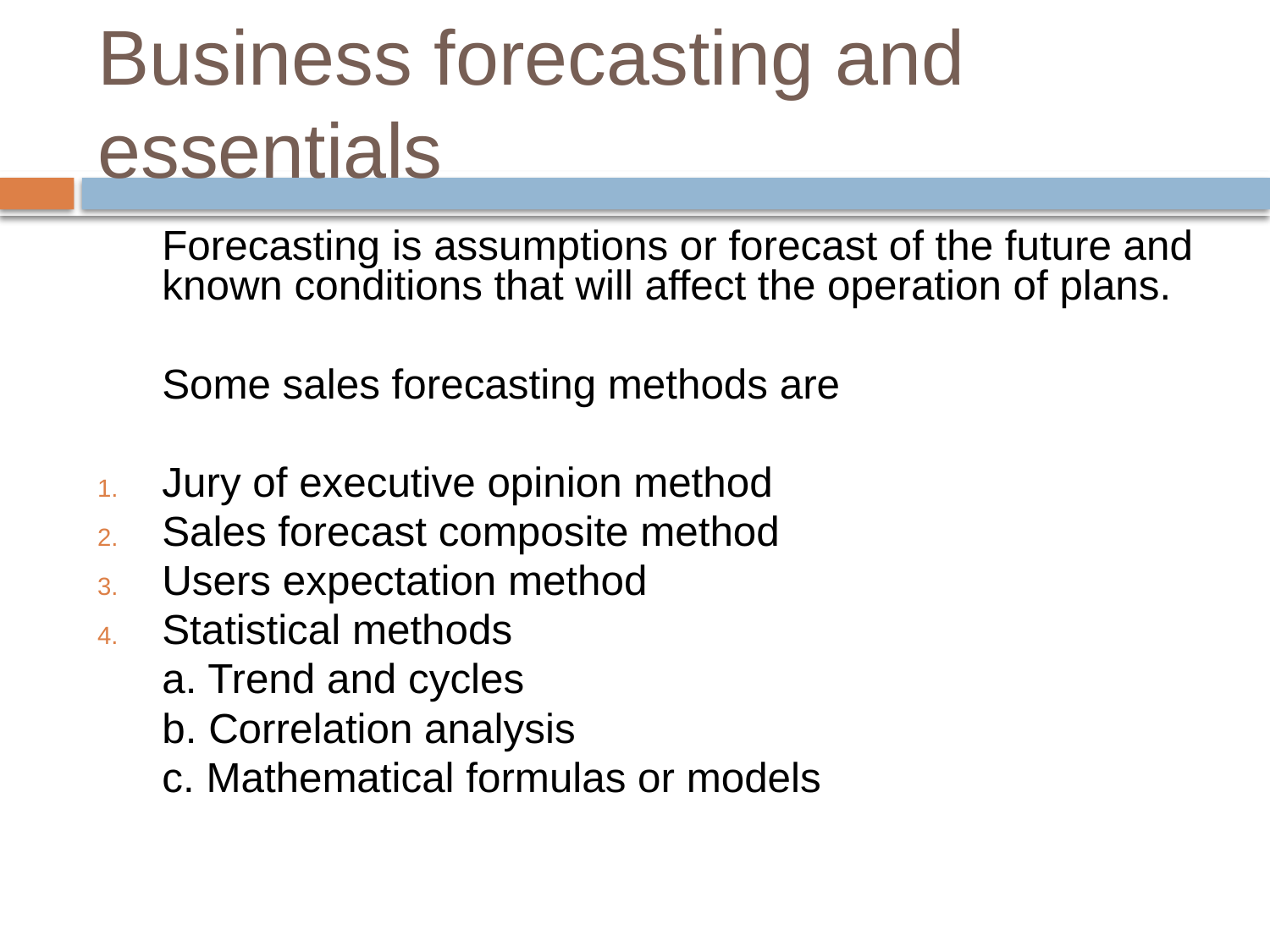

# Business forecasting and essentials
	Forecasting is assumptions or forecast of the future and known conditions that will affect the operation of plans.

	Some sales forecasting methods are

Jury of executive opinion method
Sales forecast composite method
Users expectation method
Statistical methods
	a. Trend and cycles
	b. Correlation analysis
	c. Mathematical formulas or models